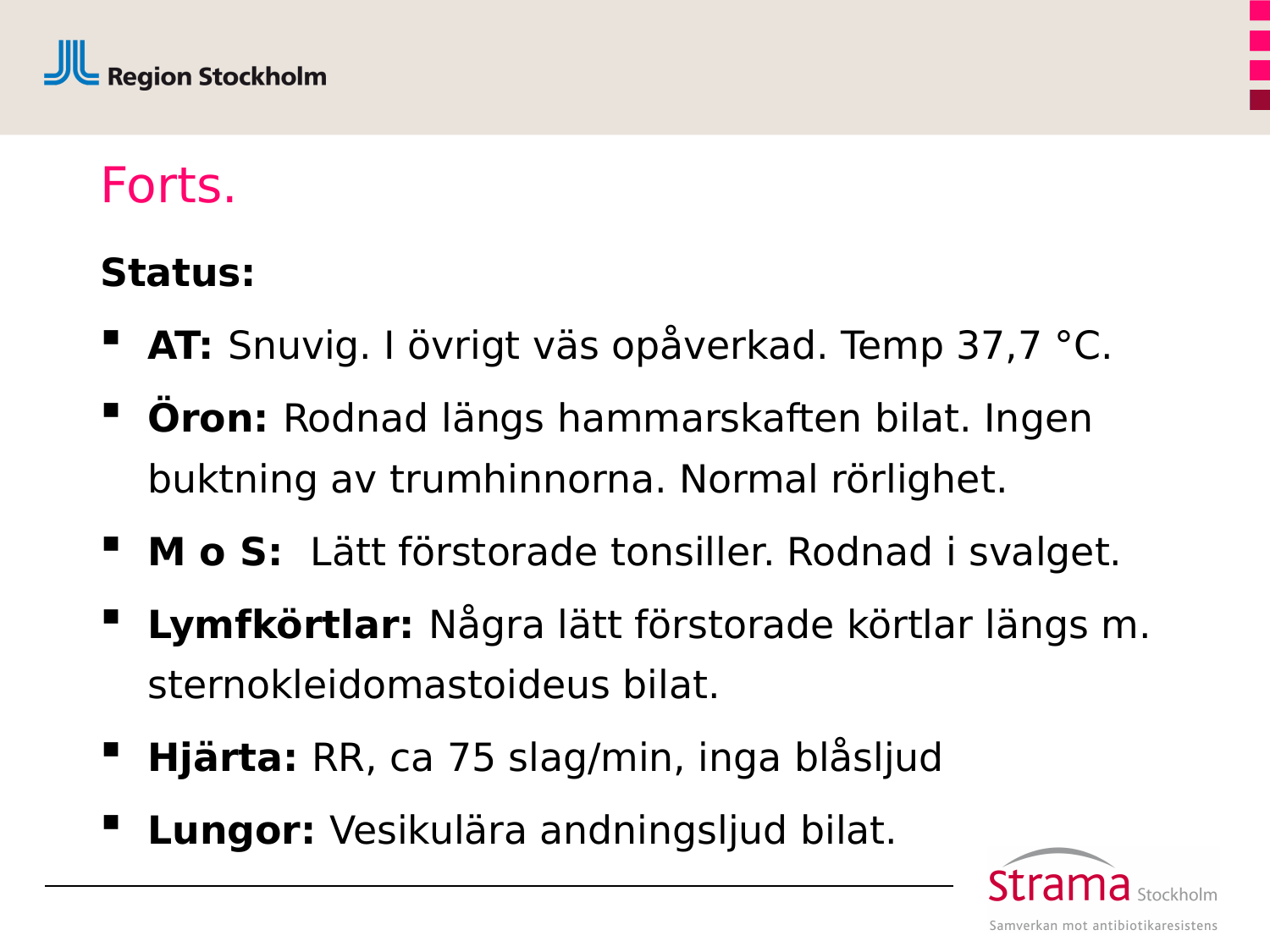

# Forts.
Status:
AT: Snuvig. I övrigt väs opåverkad. Temp 37,7 °C.
Öron: Rodnad längs hammarskaften bilat. Ingen buktning av trumhinnorna. Normal rörlighet.
M o S:  Lätt förstorade tonsiller. Rodnad i svalget.
Lymfkörtlar: Några lätt förstorade körtlar längs m. sternokleidomastoideus bilat.
Hjärta: RR, ca 75 slag/min, inga blåsljud
Lungor: Vesikulära andningsljud bilat.